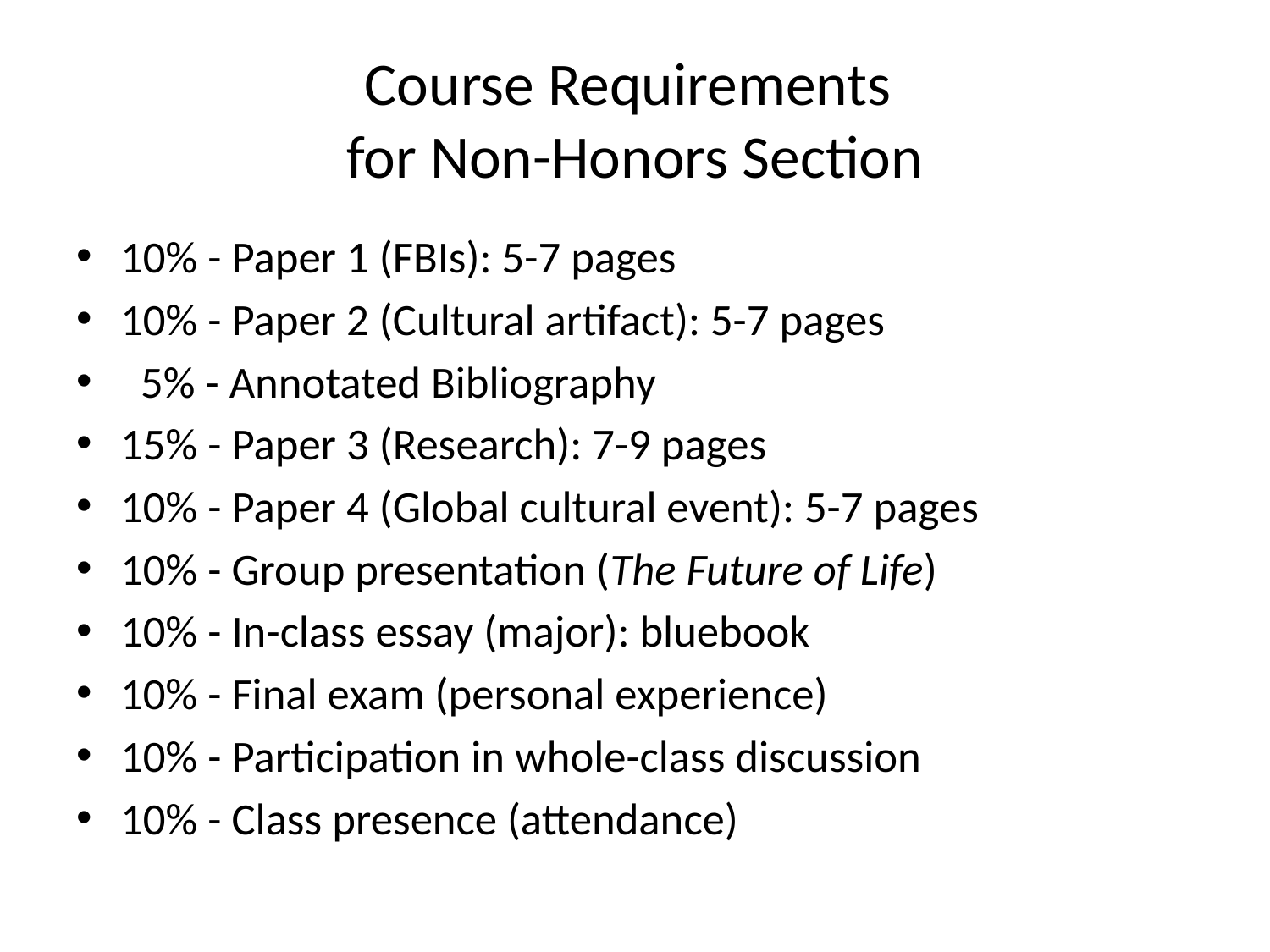

# Course Requirements for Non-Honors Section
10% - Paper 1 (FBIs): 5-7 pages
10% - Paper 2 (Cultural artifact): 5-7 pages
  5% - Annotated Bibliography
15% - Paper 3 (Research): 7-9 pages
10% - Paper 4 (Global cultural event): 5-7 pages
10% - Group presentation (The Future of Life)
10% - In-class essay (major): bluebook
10% - Final exam (personal experience)
10% - Participation in whole-class discussion
10% - Class presence (attendance)